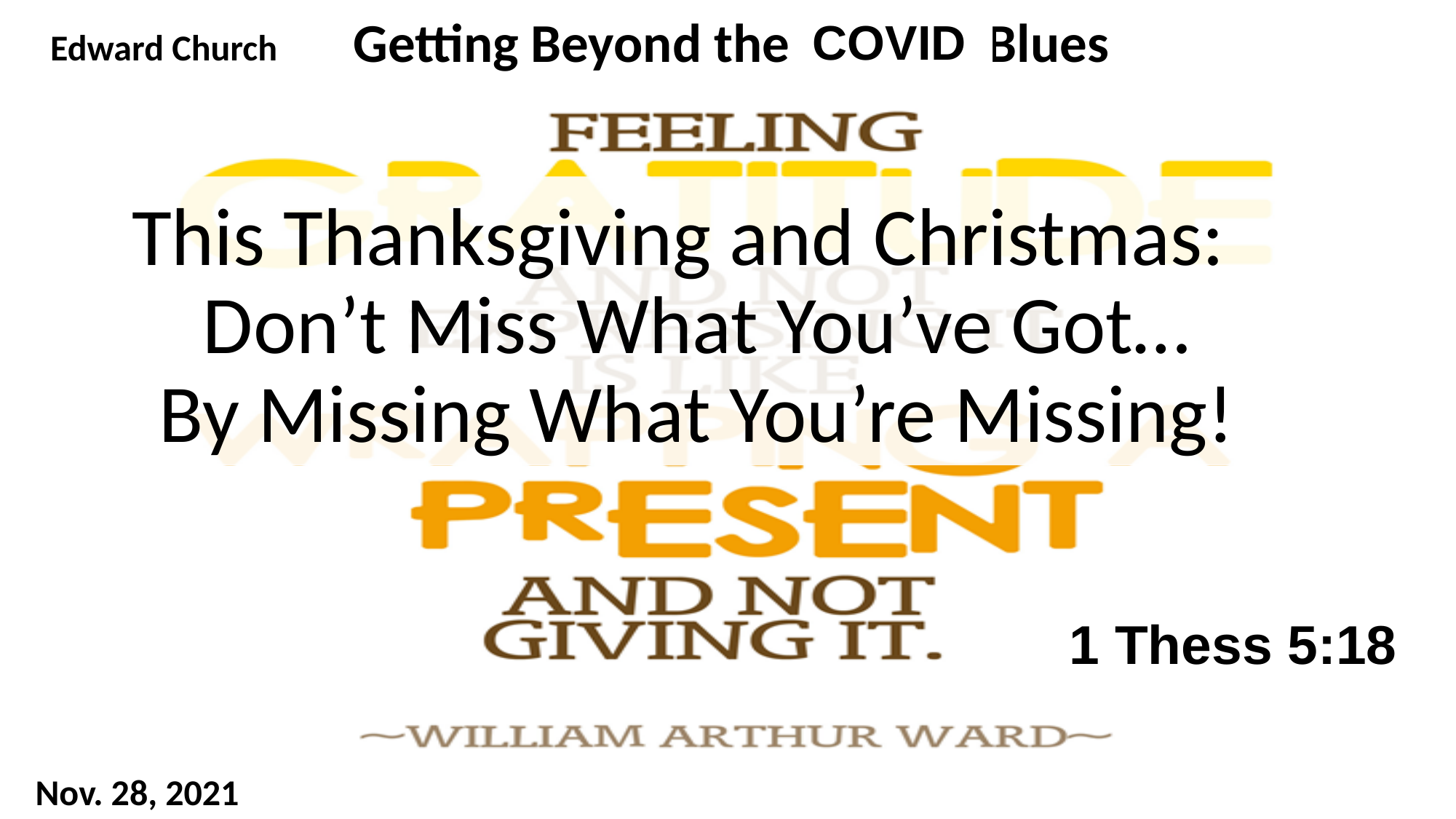

Getting Beyond the Holiday Blues
COVID
Edward Church
# This Thanksgiving and Christmas: Don’t Miss What You’ve Got… By Missing What You’re Missing!
1 Thess 5:18
Nov. 28, 2021